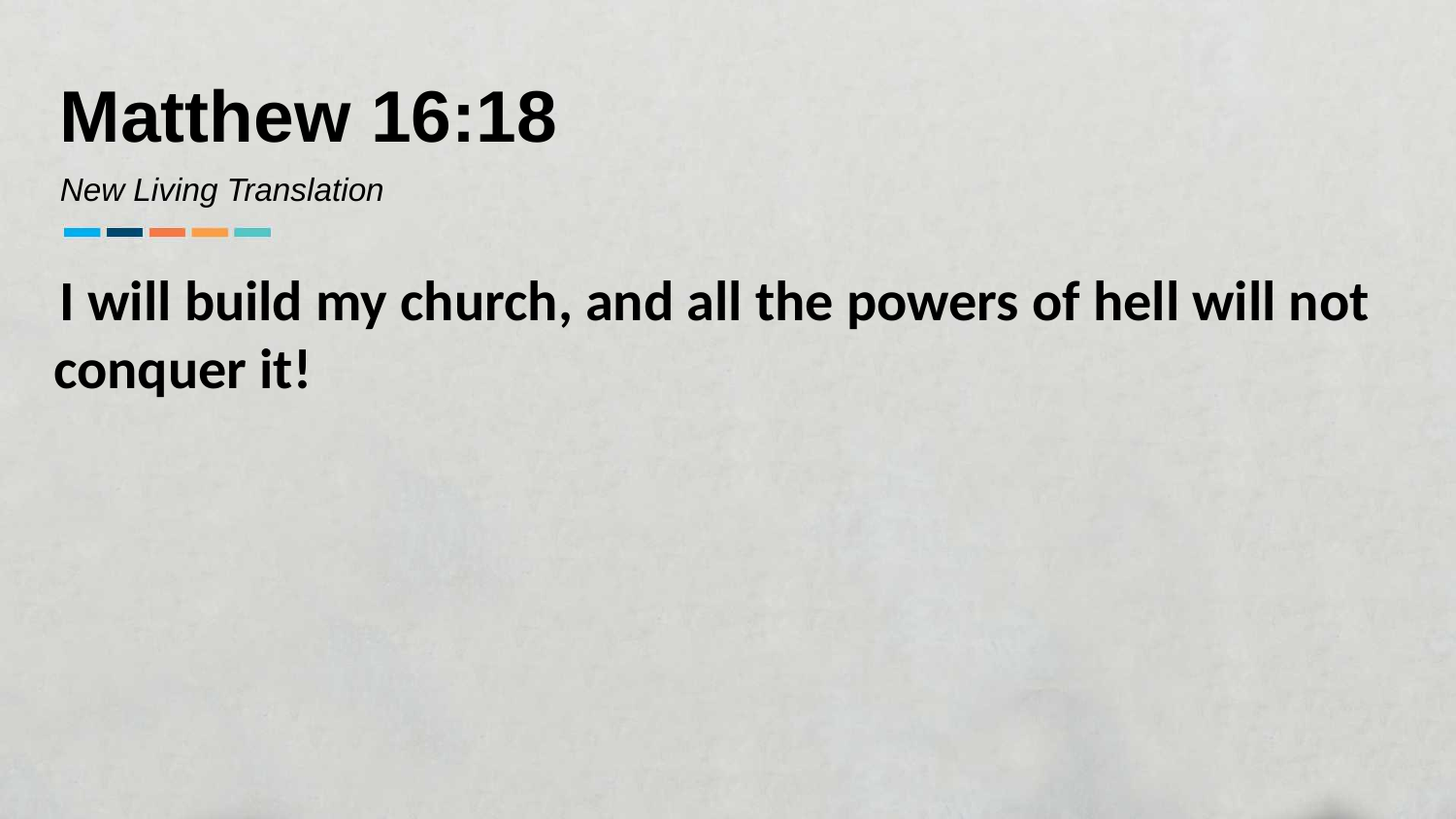

Matthew 16:18
New Living Translation
I will build my church, and all the powers of hell will not conquer it!